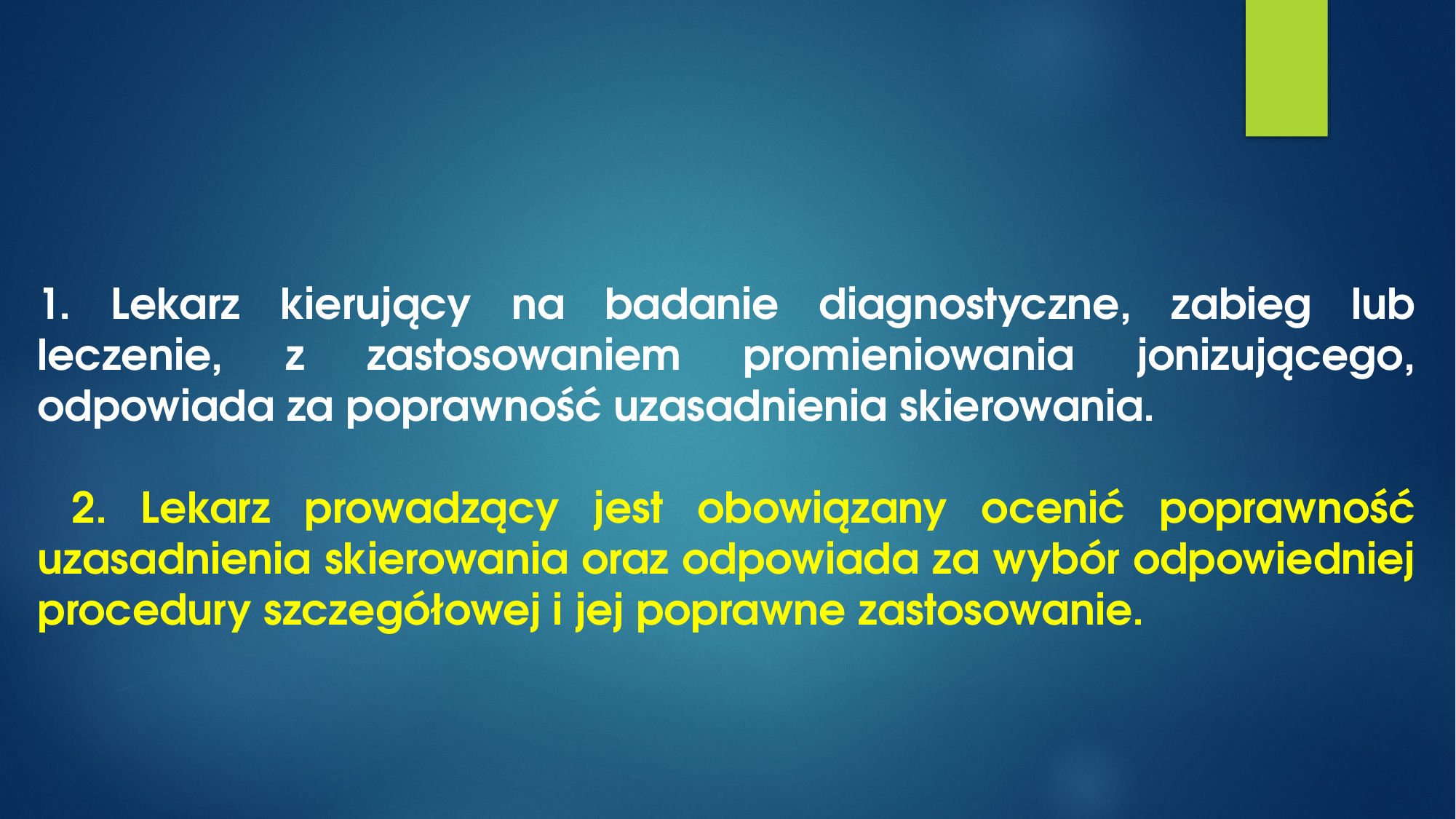

1. Lekarz kierujący na badanie diagnostyczne, zabieg lub leczenie, z zastosowaniem promieniowania jonizującego, odpowiada za poprawność uzasadnienia skierowania.

 2. Lekarz prowadzący jest obowiązany ocenić poprawność uzasadnienia skierowania oraz odpowiada za wybór odpowiedniej procedury szczegółowej i jej poprawne zastosowanie.